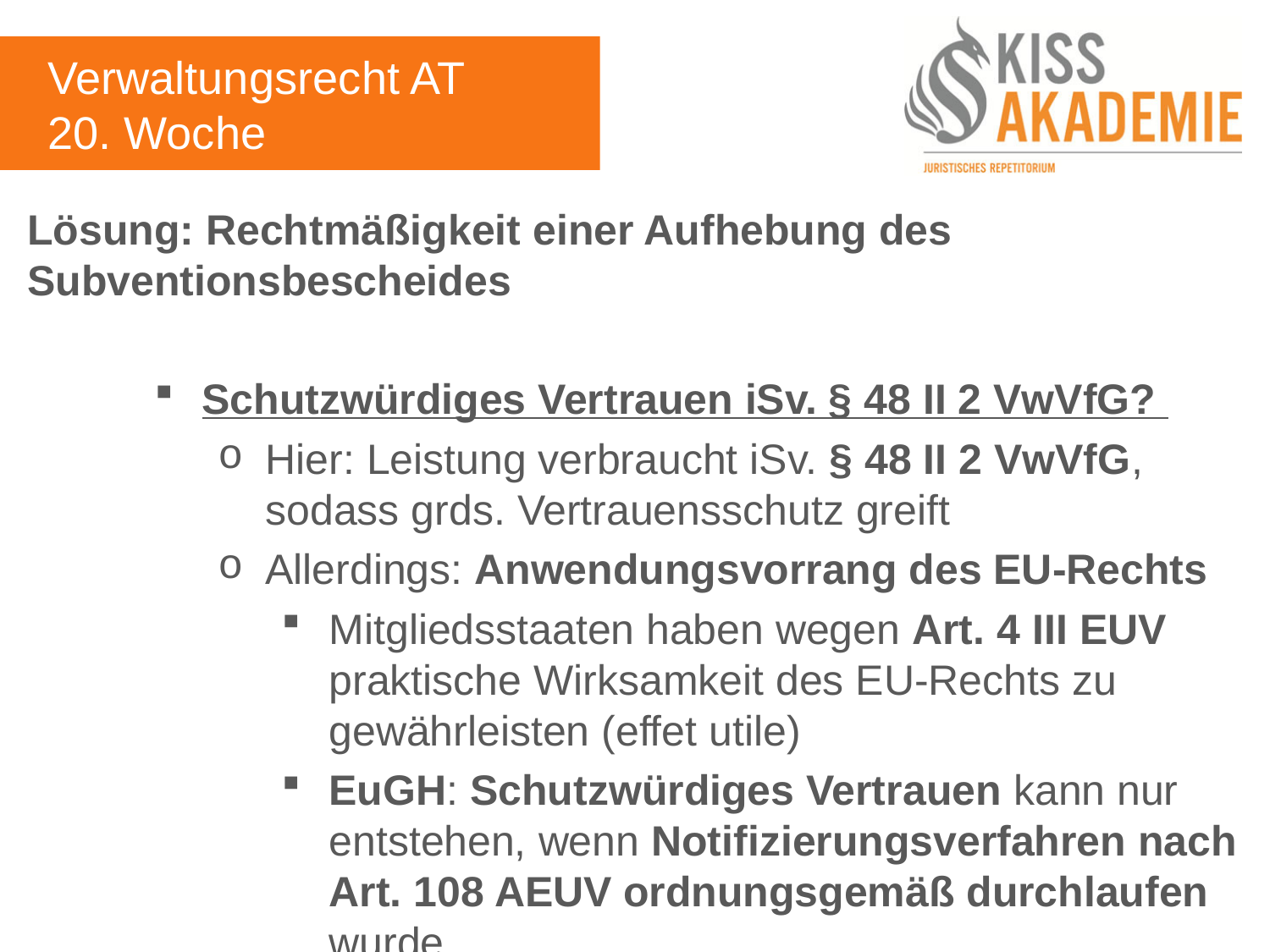

Verwaltungsrecht AT
20. Woche
Lösung: Rechtmäßigkeit einer Aufhebung des Subventionsbescheides

Schutzwürdiges Vertrauen iSv. § 48 II 2 VwVfG?
Hier: Leistung verbraucht iSv. § 48 II 2 VwVfG, sodass grds. Vertrauensschutz greift
Allerdings: Anwendungsvorrang des EU-Rechts
Mitgliedsstaaten haben wegen Art. 4 III EUV praktische Wirksamkeit des EU-Rechts zu gewährleisten (effet utile)
EuGH: Schutzwürdiges Vertrauen kann nur entstehen, wenn Notifizierungsverfahren nach Art. 108 AEUV ordnungsgemäß durchlaufen wurde
Vertrauensschutzes nach § 48 II 3 Nr. 3 VwVfG (-)